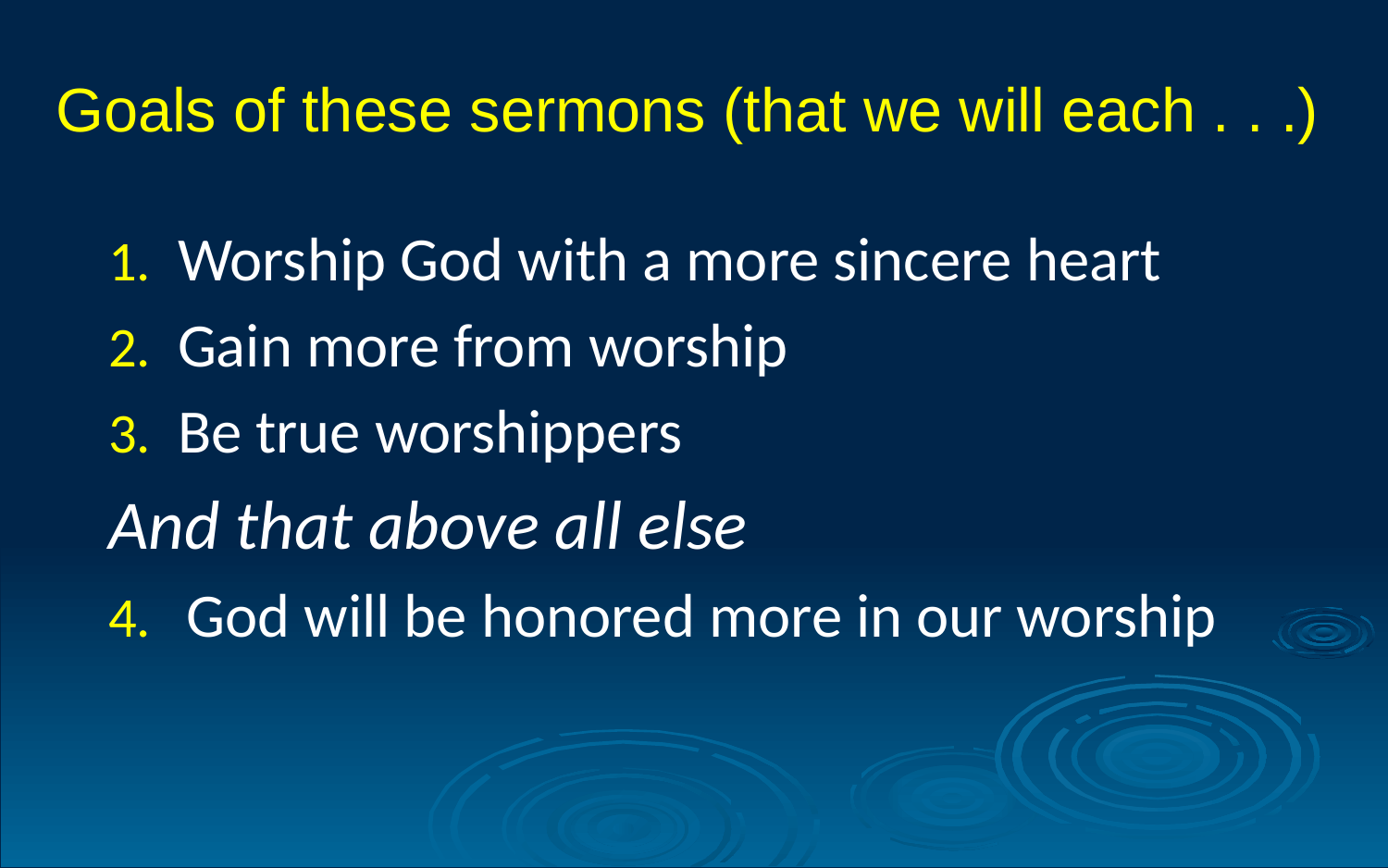

# Goals of these sermons (that we will each . . .)
Worship God with a more sincere heart
Gain more from worship
Be true worshippers
And that above all else
God will be honored more in our worship